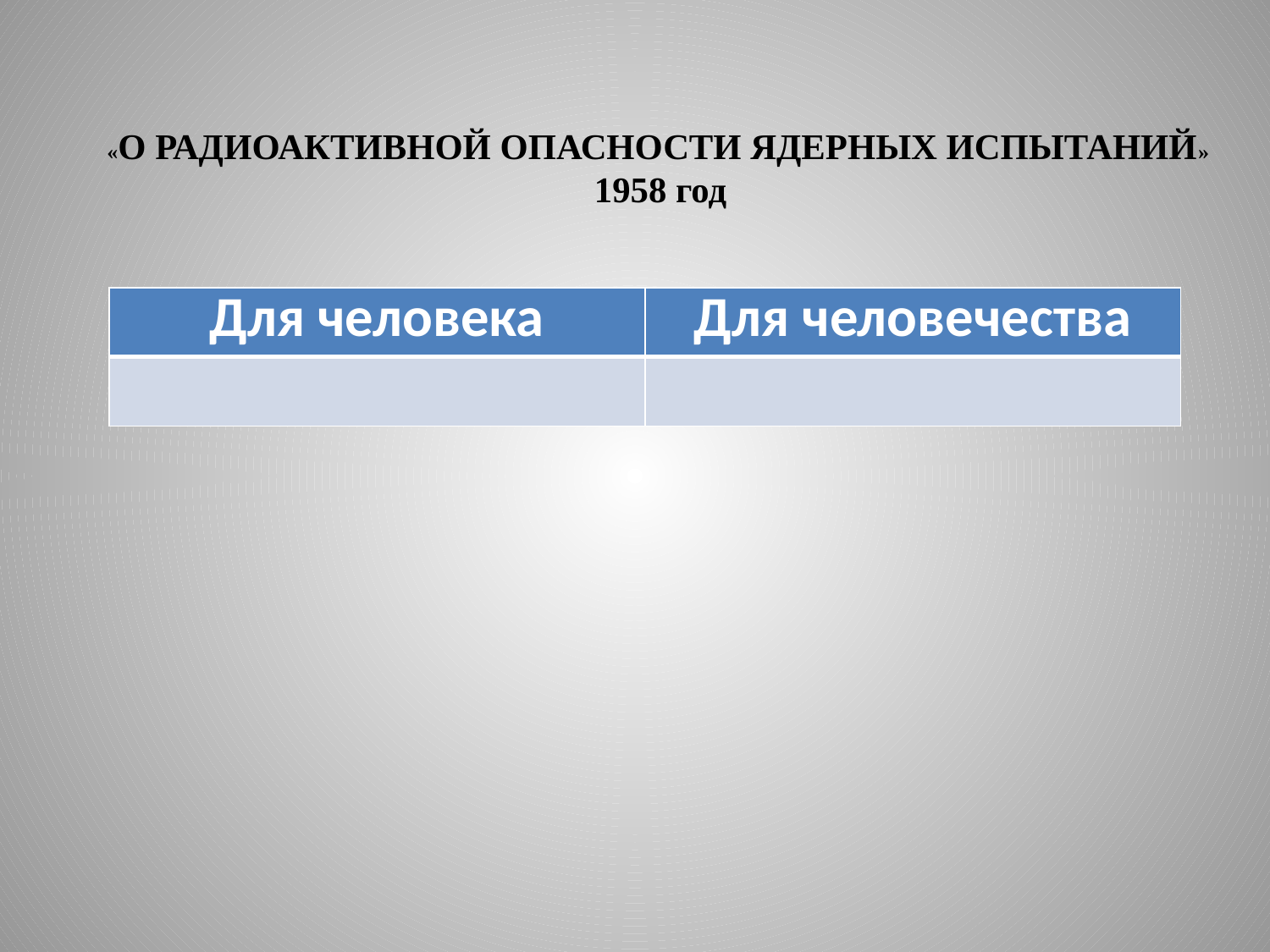

# «О РАДИОАКТИВНОЙ ОПАСНОСТИ ЯДЕРНЫХ ИСПЫТАНИЙ» 1958 год
| Для человека | Для человечества |
| --- | --- |
|  |  |